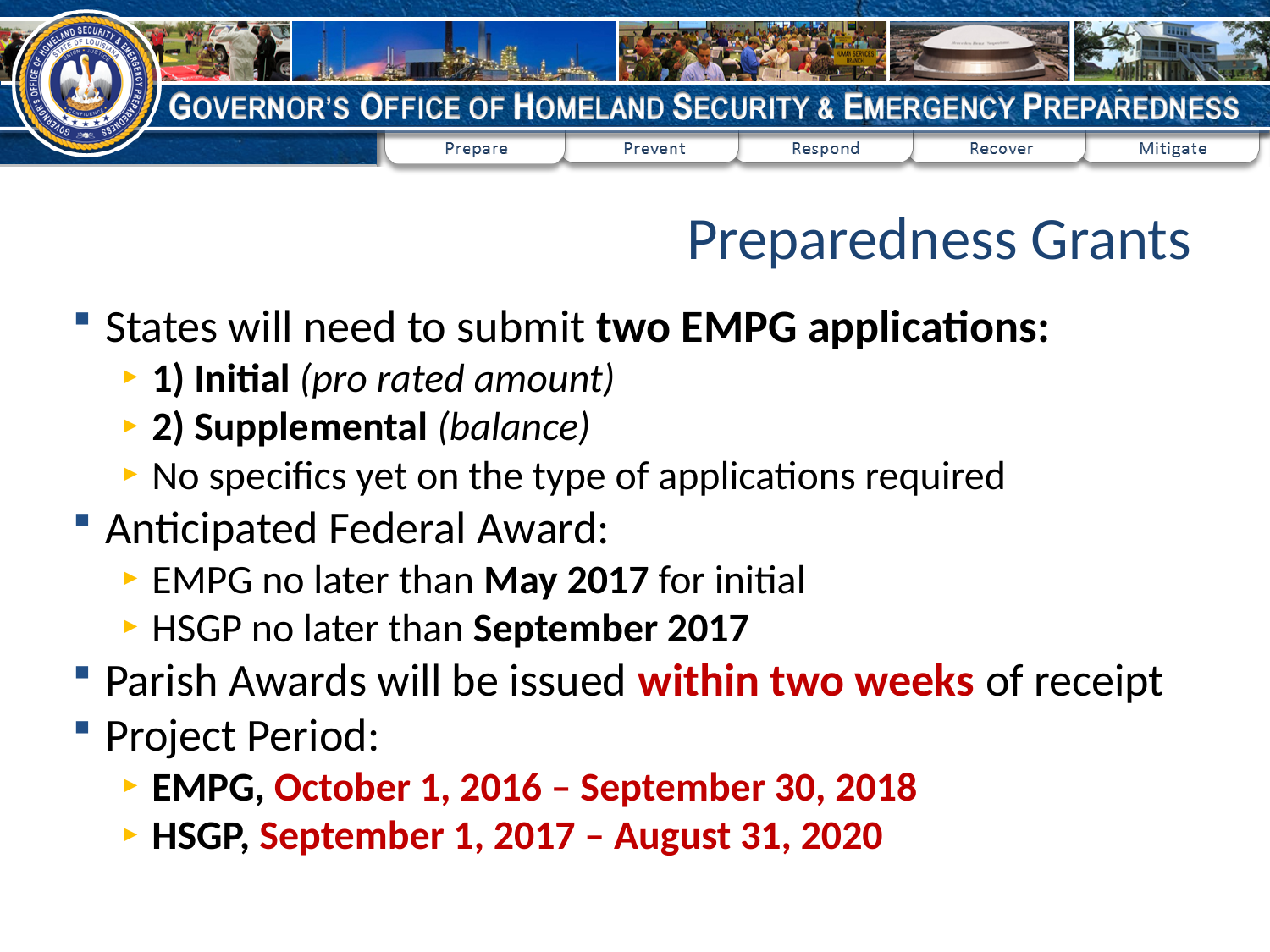

# Preparedness Grants
States will need to submit two EMPG applications:
1) Initial (pro rated amount)
2) Supplemental (balance)
No specifics yet on the type of applications required
Anticipated Federal Award:
EMPG no later than May 2017 for initial
HSGP no later than September 2017
Parish Awards will be issued within two weeks of receipt
Project Period:
EMPG, October 1, 2016 – September 30, 2018
HSGP, September 1, 2017 – August 31, 2020